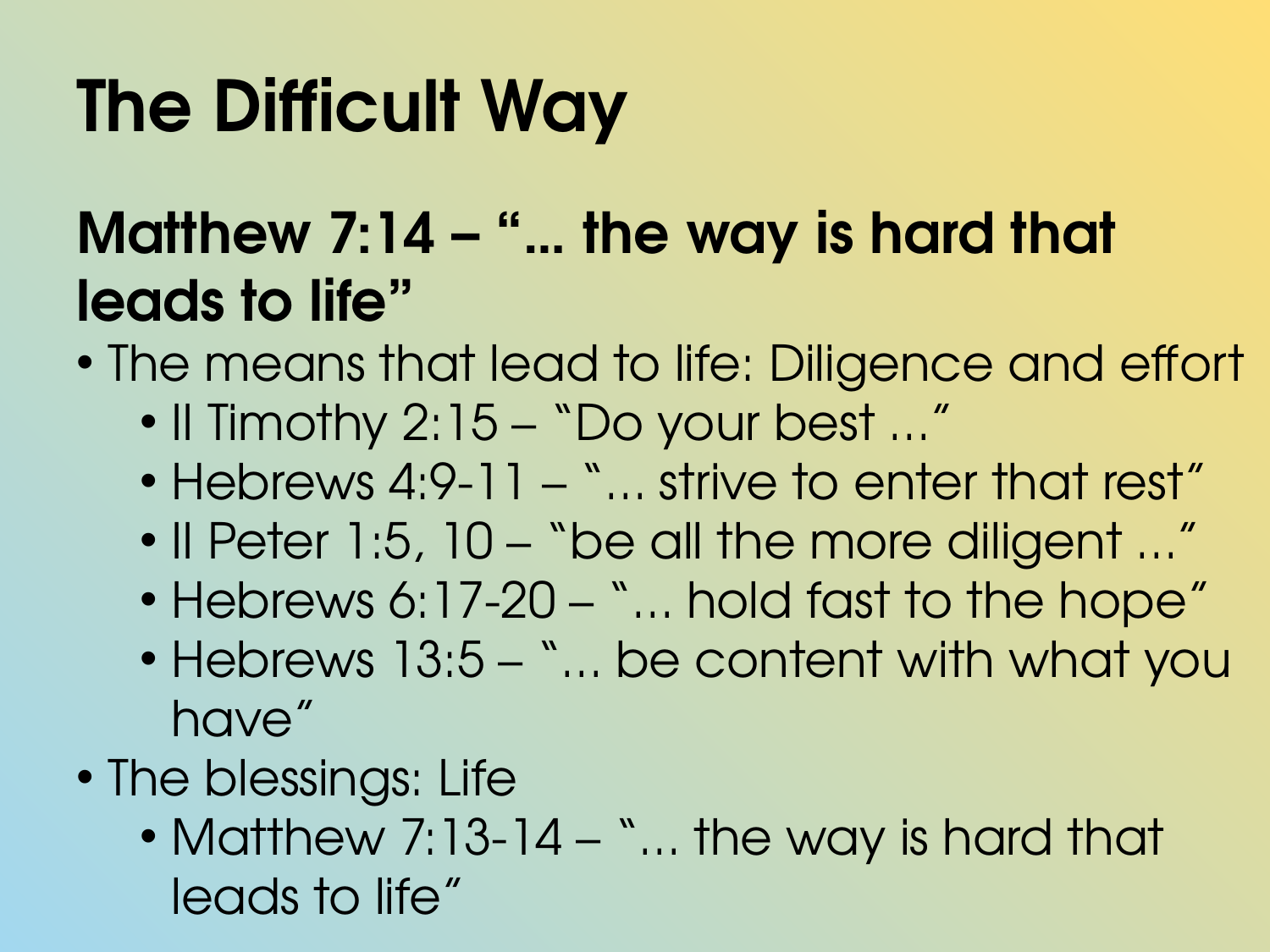

# The Difficult Way
Matthew 7:14 – “… the way is hard that leads to life”
The means that lead to life: Diligence and effort
II Timothy 2:15 – “Do your best …”
Hebrews 4:9-11 – “… strive to enter that rest”
II Peter 1:5, 10 – “be all the more diligent …”
Hebrews 6:17-20 – “… hold fast to the hope”
Hebrews 13:5 – “… be content with what you have”
The blessings: Life
Matthew 7:13-14 – “… the way is hard that leads to life”